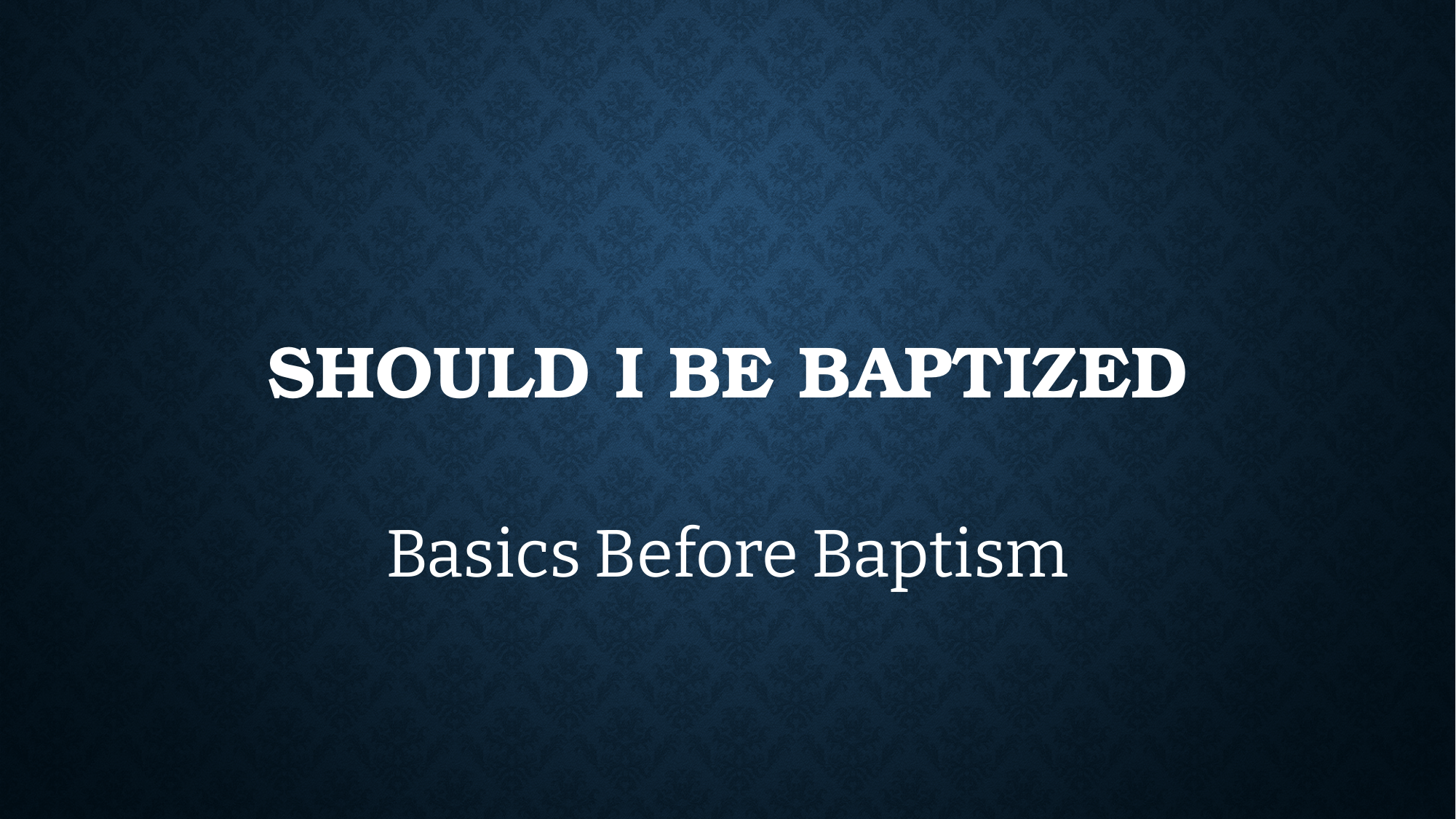

# Should I Be Baptized

Basics Before Baptism